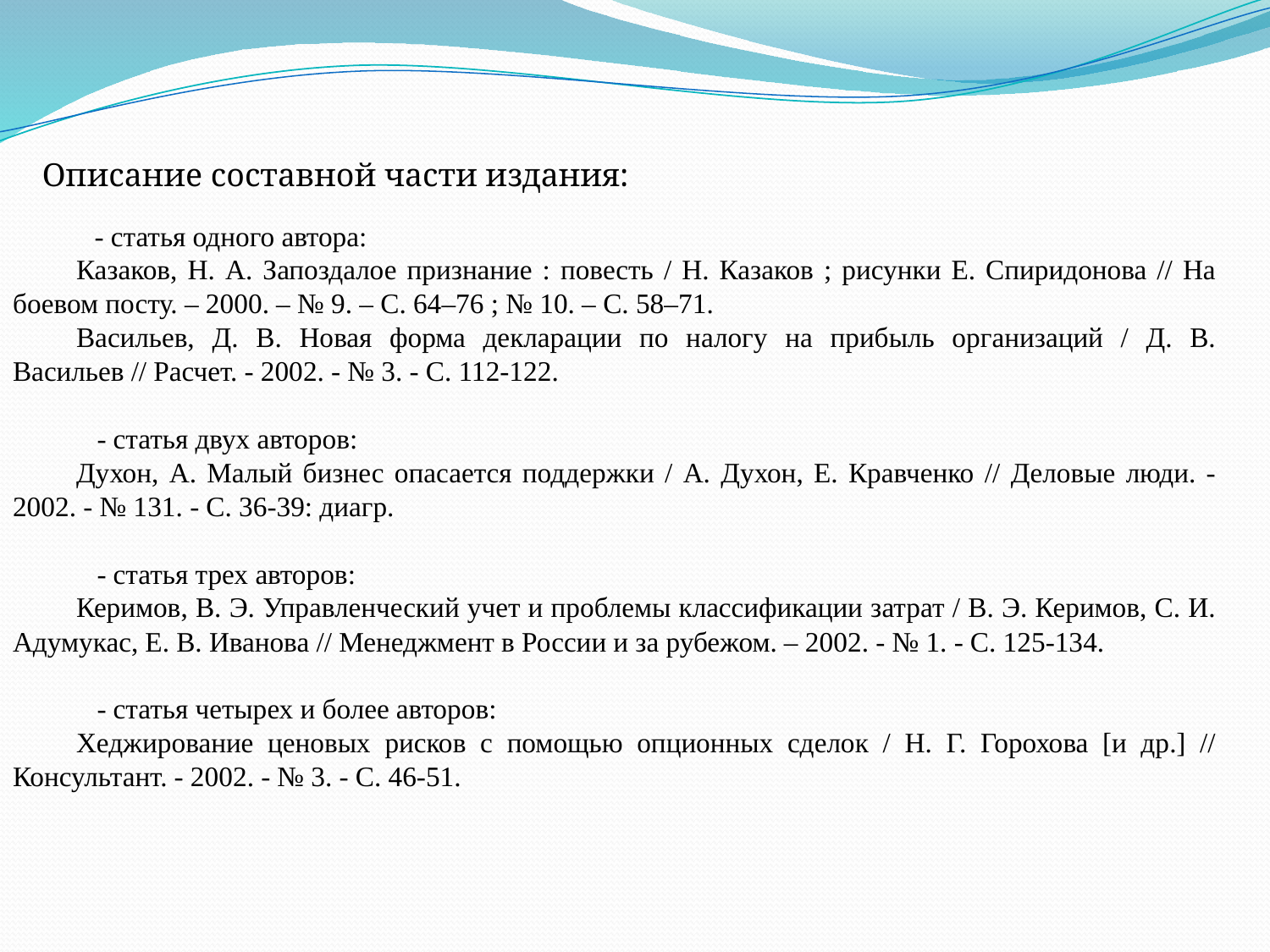

Описание составной части издания:
   - статья одного автора:
Казаков, Н. А. Запоздалое признание : повесть / Н. Казаков ; рисунки Е. Спиридонова // На боевом посту. – 2000. – № 9. – С. 64–76 ; № 10. – С. 58–71.
Васильев, Д. В. Новая форма декларации по налогу на прибыль организаций / Д. В. Васильев // Расчет. - 2002. - № 3. - С. 112-122.

   - статья двух авторов:
Духон, А. Малый бизнес опасается поддержки / А. Духон, Е. Кравченко // Деловые люди. - 2002. - № 131. - С. 36-39: диагр.

   - статья трех авторов:
Керимов, В. Э. Управленческий учет и проблемы классификации затрат / В. Э. Керимов, С. И. Адумукас, Е. В. Иванова // Менеджмент в России и за рубежом. – 2002. - № 1. - С. 125-134.

   - статья четырех и более авторов:
Хеджирование ценовых рисков с помощью опционных сделок / Н. Г. Горохова [и др.] // Консультант. - 2002. - № 3. - С. 46-51.